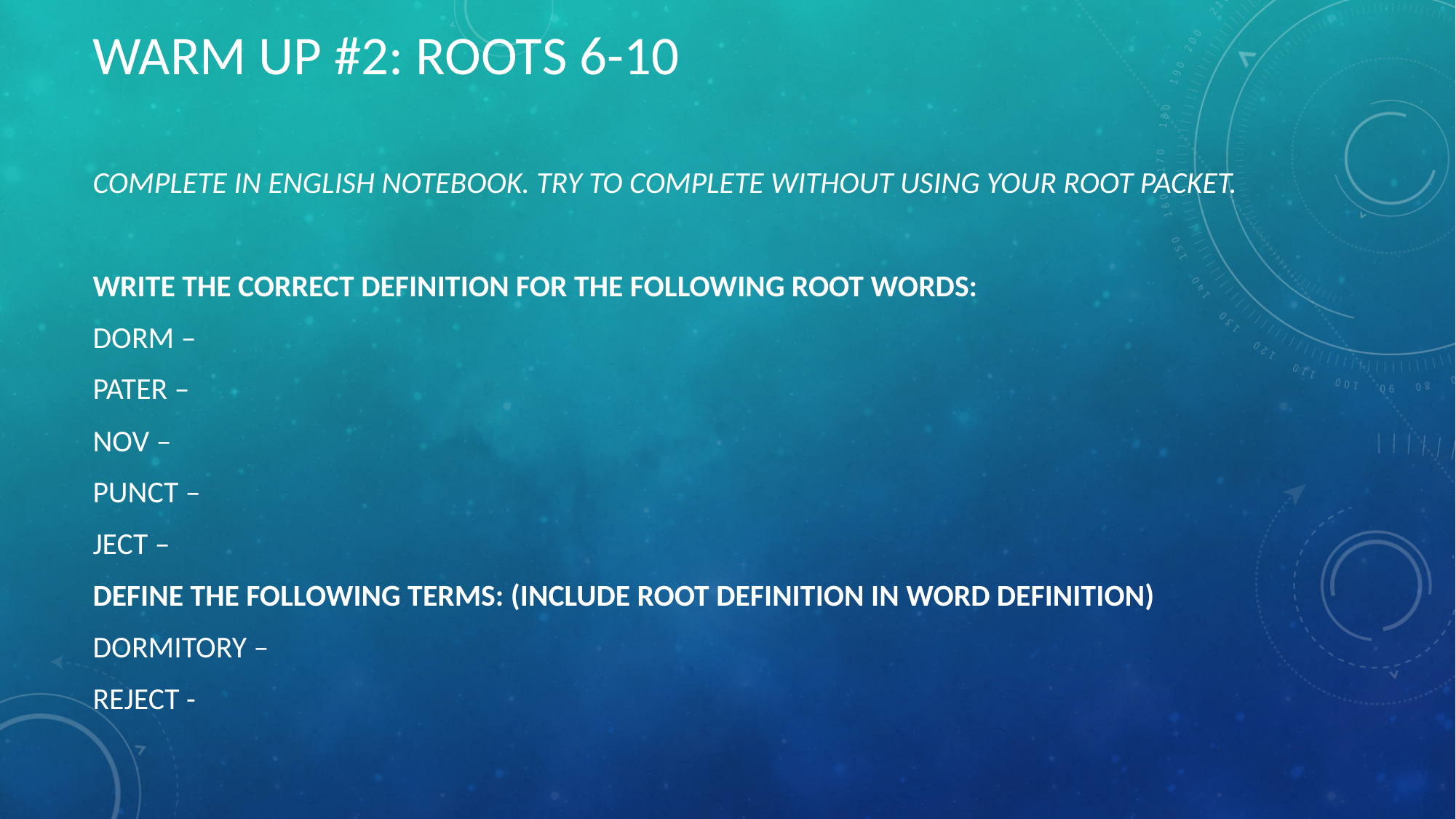

# WARM UP #2: ROOTS 6-10
COMPLETE IN ENGLISH NOTEBOOK. TRY TO COMPLETE WITHOUT USING YOUR ROOT PACKET.

WRITE THE CORRECT DEFINITION FOR THE FOLLOWING ROOT WORDS:
DORM –
PATER –
NOV –
PUNCT –
JECT –
DEFINE THE FOLLOWING TERMS: (INCLUDE ROOT DEFINITION IN WORD DEFINITION)
DORMITORY –
REJECT -